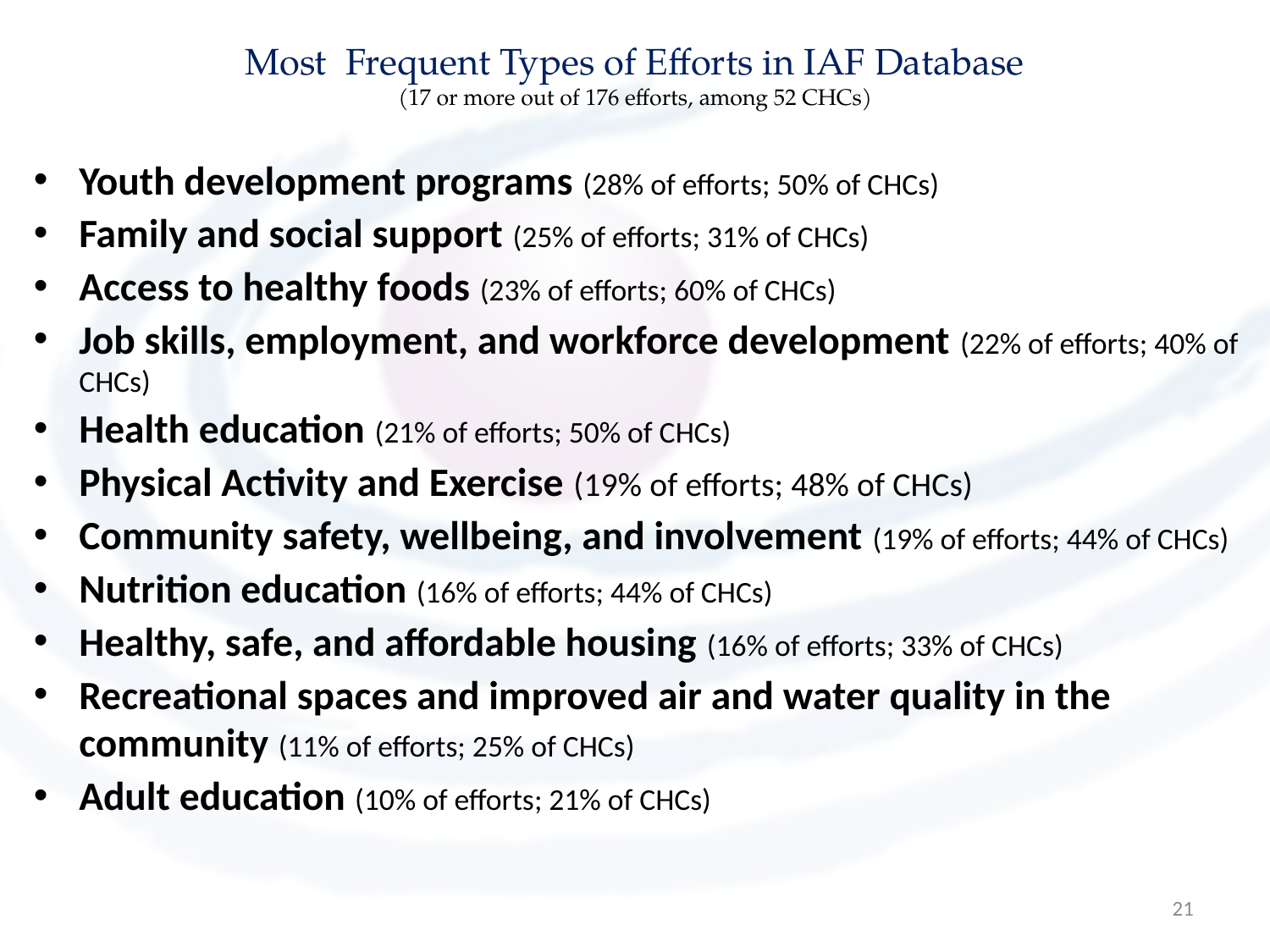

# Most  Frequent Types of Efforts in IAF Database (17 or more out of 176 efforts, among 52 CHCs)
Youth development programs (28% of efforts; 50% of CHCs)
Family and social support (25% of efforts; 31% of CHCs)
Access to healthy foods (23% of efforts; 60% of CHCs)
Job skills, employment, and workforce development (22% of efforts; 40% of CHCs)
Health education (21% of efforts; 50% of CHCs)
Physical Activity and Exercise (19% of efforts; 48% of CHCs)
Community safety, wellbeing, and involvement (19% of efforts; 44% of CHCs)
Nutrition education (16% of efforts; 44% of CHCs)
Healthy, safe, and affordable housing (16% of efforts; 33% of CHCs)
Recreational spaces and improved air and water quality in the community (11% of efforts; 25% of CHCs)
Adult education (10% of efforts; 21% of CHCs)
21